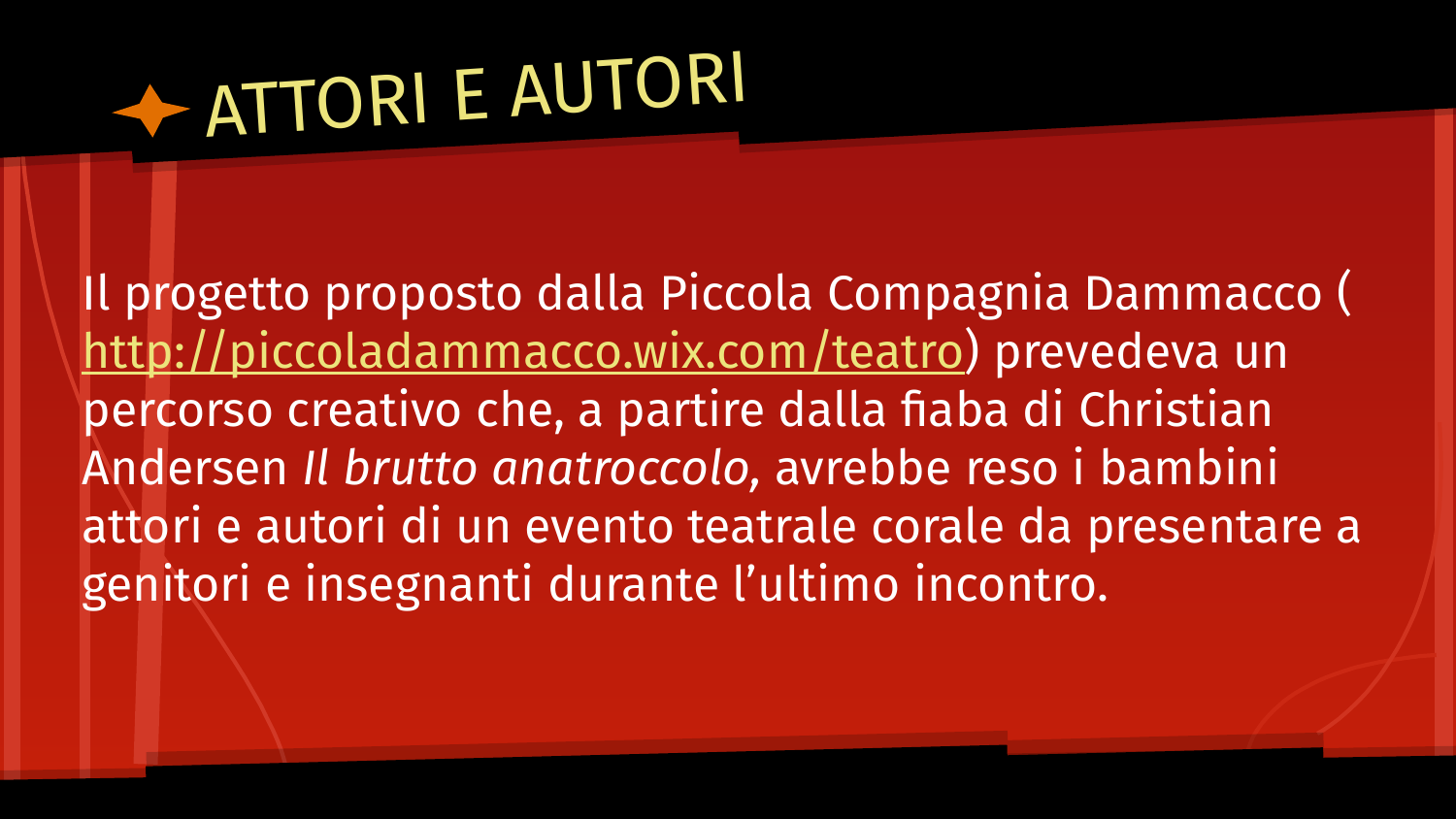

# ATTORI E AUTORI
Il progetto proposto dalla Piccola Compagnia Dammacco (http://piccoladammacco.wix.com/teatro) prevedeva un percorso creativo che, a partire dalla fiaba di Christian Andersen Il brutto anatroccolo, avrebbe reso i bambini attori e autori di un evento teatrale corale da presentare a genitori e insegnanti durante l’ultimo incontro.